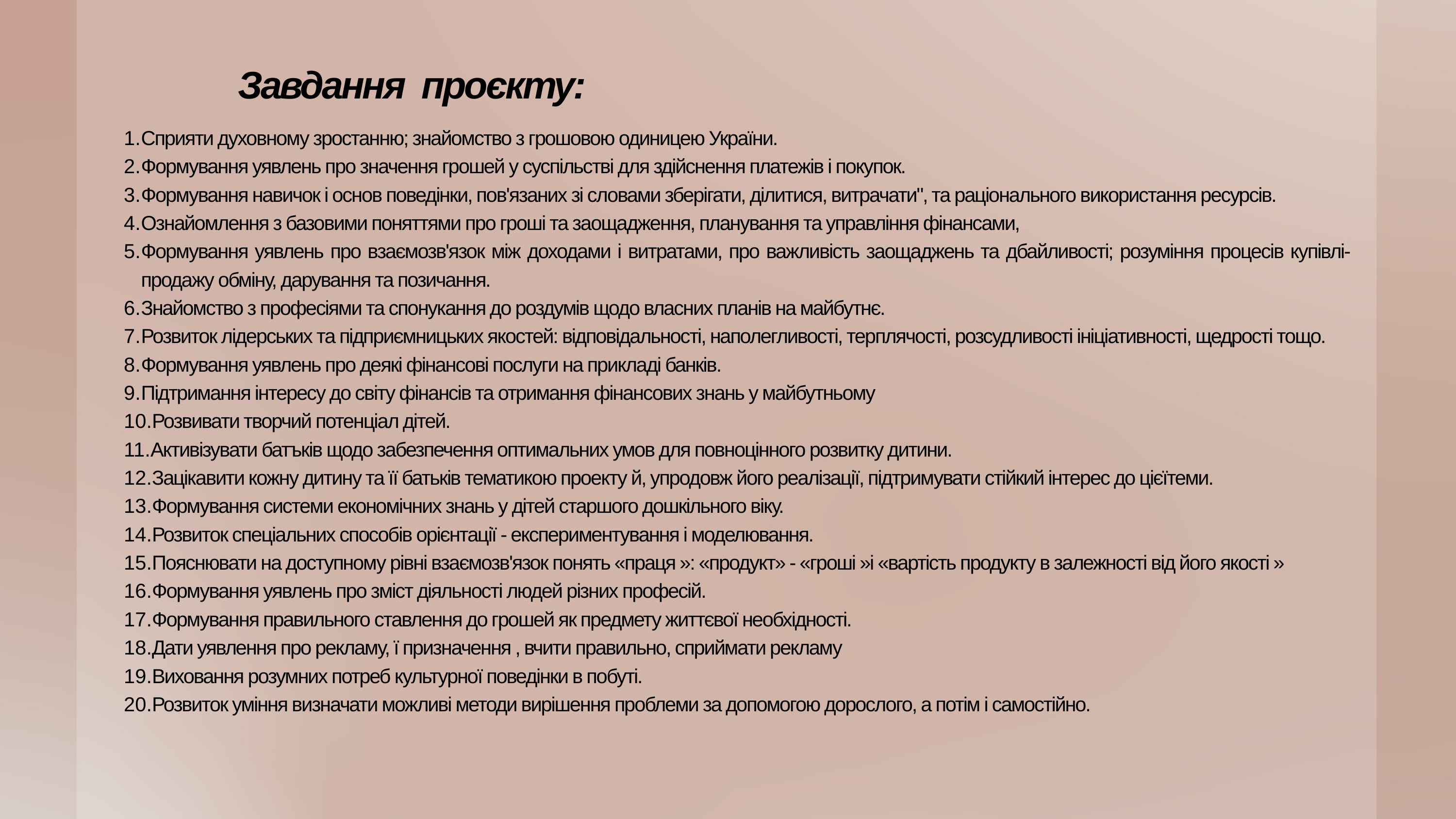

Завдання  проєкту:

Сприяти духовному зростанню; знайомство з грошовою одиницею України.
Формування уявлень про значення грошей у суспільстві для здійснення платежів і покупок.
Формування навичок і основ поведінки, пов'язаних зі словами зберігати, ділитися, витрачати", та раціонального використання ресурсів.
Ознайомлення з базовими поняттями про гроші та заощадження, планування та управління фінансами,
Формування уявлень про взаємозв'язок між доходами і витратами, про важливість заощаджень та дбайливості; розуміння процесів купівлі-продажу обміну, дарування та позичання.
Знайомство з професіями та спонукання до роздумів щодо власних планів на майбутнє.
Розвиток лідерських та підприємницьких якостей: відповідальності, наполегливості, терплячості, розсудливості ініціативності, щедрості тощо.
Формування уявлень про деякі фінансові послуги на прикладі банків.
Підтримання інтересу до світу фінансів та отримання фінансових знань у майбутньому
Розвивати творчий потенціал дітей.
Активізувати батъків щодо забезпечення оптимальних умов для повноцінного розвитку дитини.
Зацікавити кожну дитину та її батьків тематикою проекту й, упродовж його реалізації, підтримувати стійкий інтерес до цієїтеми.
Формування системи економічних знань у дітей старшого дошкільного віку.
Розвиток спеціальних способів орієнтації - експериментування і моделювання.
Пояснювати на доступному рівні взаємозв'язок понять «праця »: «продукт» - «гроші »i «вартість продукту в залежності від його якості »
Формування уявлень про зміст діяльності людей різних професій.
Формування правильного ставлення до грошей як предмету життєвої необхідності.
Дати уявлення про рекламу, ї призначення , вчити правильно, сприймати рекламу
Виховання розумних потреб культурної поведінки в побуті.
Розвиток уміння визначати можливі методи вирішення проблеми за допомогою дорослого, а потім і самостійно.